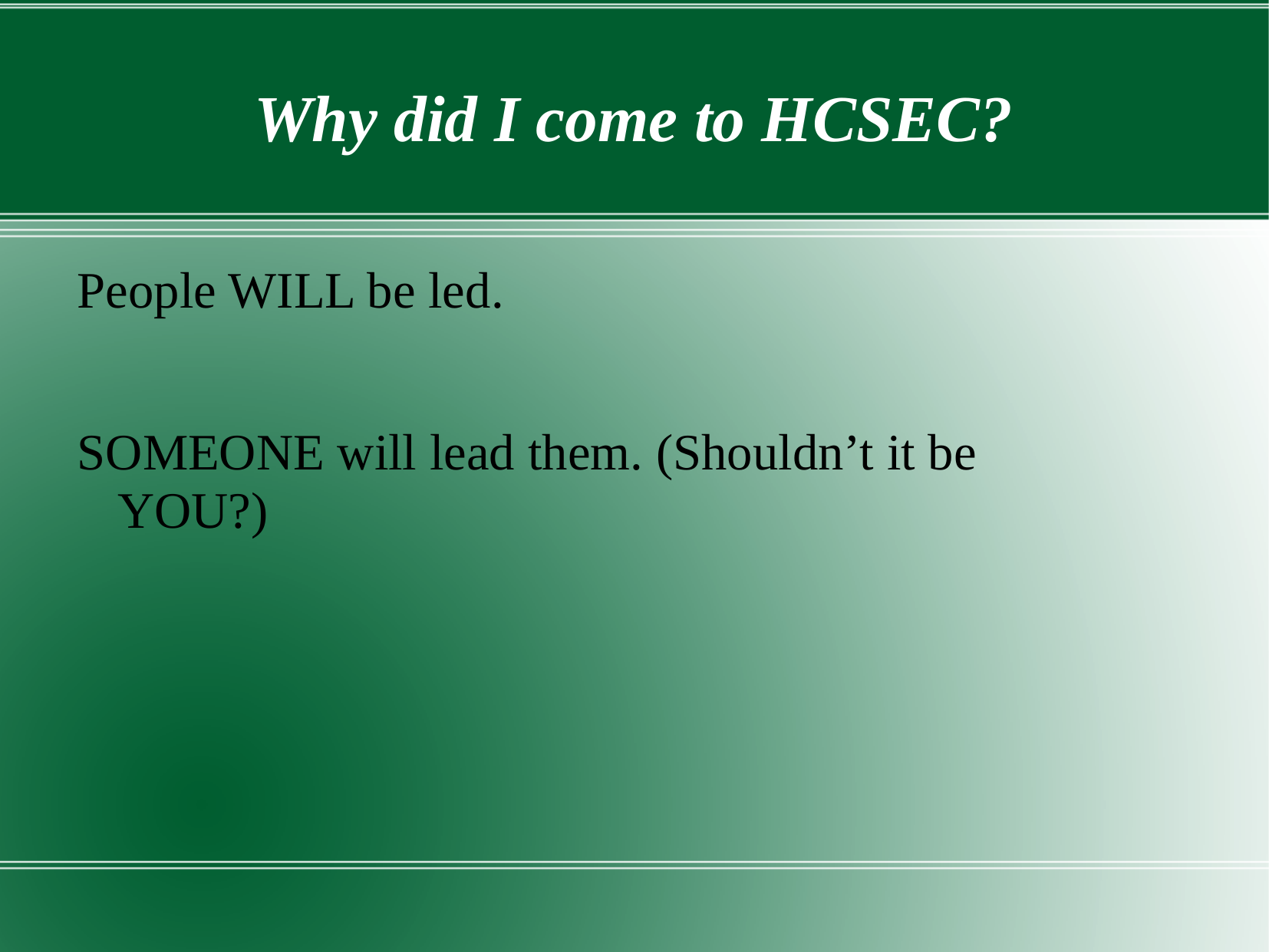

Why did I come to HCSEC?
People WILL be led.

SOMEONE will lead them. (Shouldn’t it be YOU?)